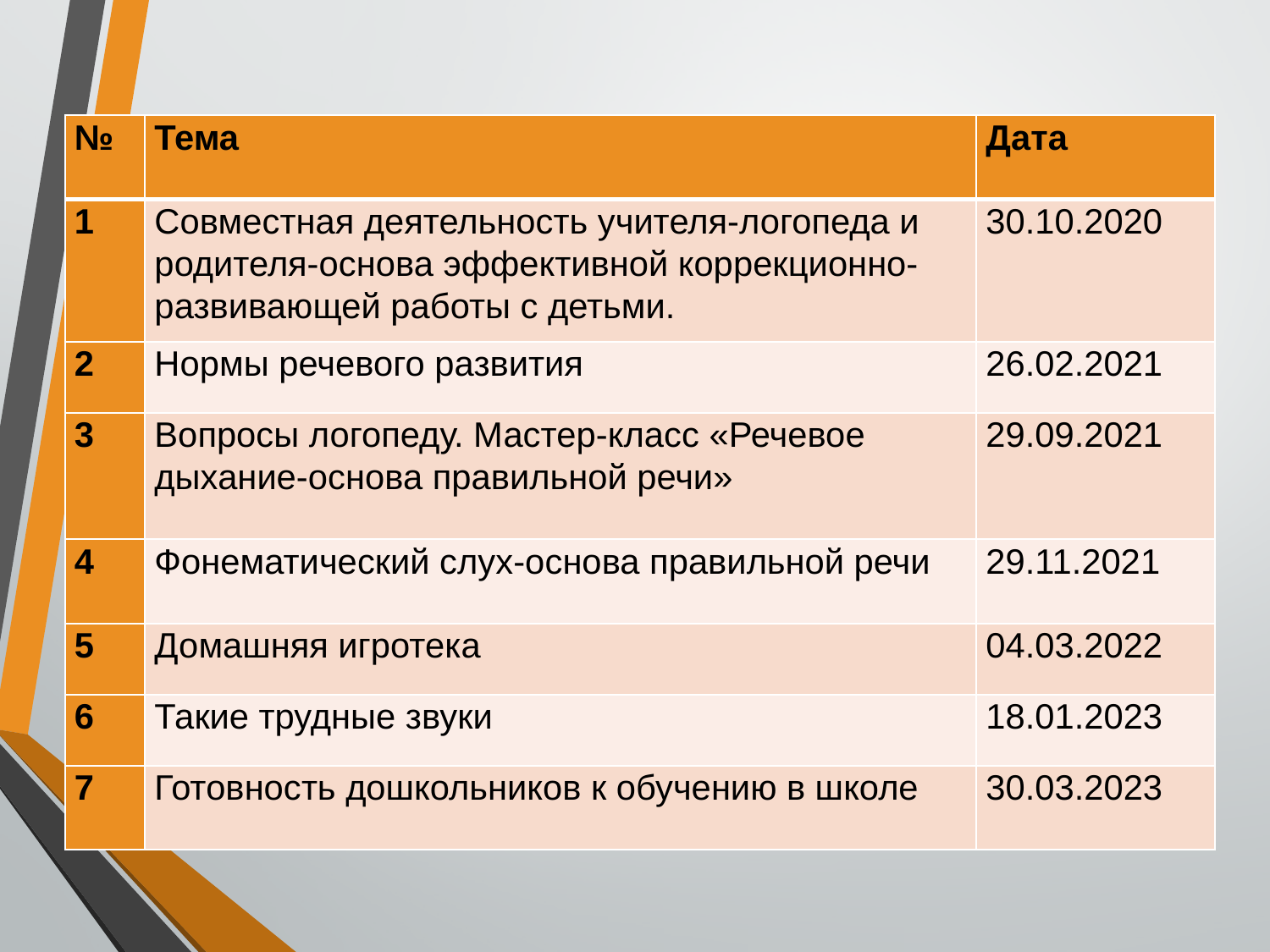

| № | Тема | Дата |
| --- | --- | --- |
| 1 | Совместная деятельность учителя-логопеда и родителя-основа эффективной коррекционно-развивающей работы с детьми. | 30.10.2020 |
| 2 | Нормы речевого развития | 26.02.2021 |
| 3 | Вопросы логопеду. Мастер-класс «Речевое дыхание-основа правильной речи» | 29.09.2021 |
| 4 | Фонематический слух-основа правильной речи | 29.11.2021 |
| 5 | Домашняя игротека | 04.03.2022 |
| 6 | Такие трудные звуки | 18.01.2023 |
| 7 | Готовность дошкольников к обучению в школе | 30.03.2023 |